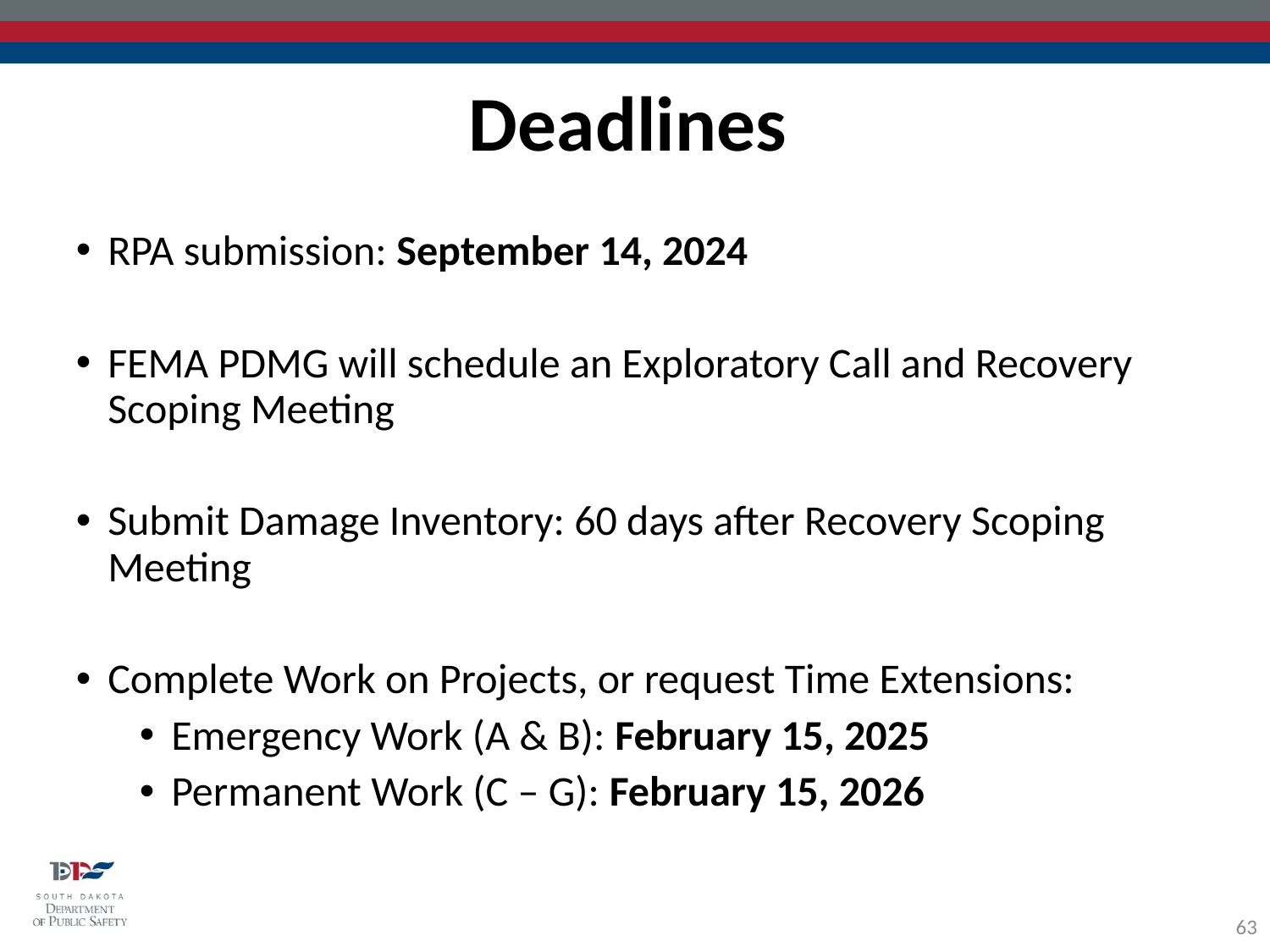

Deadlines
RPA submission: September 14, 2024

FEMA PDMG will schedule an Exploratory Call and Recovery Scoping Meeting

Submit Damage Inventory: 60 days after Recovery Scoping Meeting

Complete Work on Projects, or request Time Extensions:
Emergency Work (A & B): February 15, 2025
Permanent Work (C – G): February 15, 2026

63